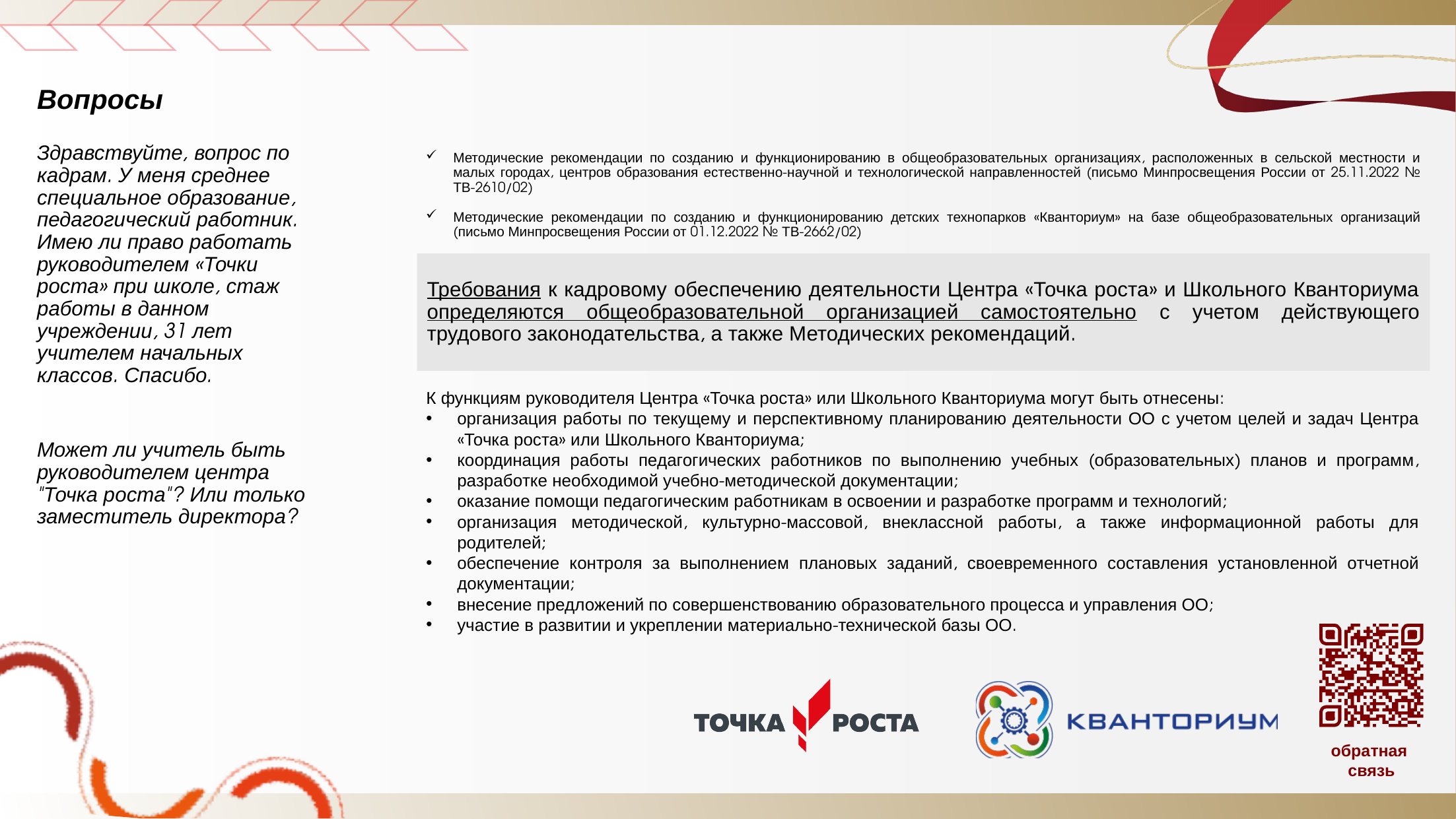

Вопросы
Методические рекомендации по созданию и функционированию в общеобразовательных организациях, расположенных в сельской местности и малых городах, центров образования естественно-научной и технологической направленностей (письмо Минпросвещения России от 25.11.2022 № ТВ-2610/02)
Методические рекомендации по созданию и функционированию детских технопарков «Кванториум» на базе общеобразовательных организаций (письмо Минпросвещения России от 01.12.2022 № ТВ-2662/02)
Здравствуйте, вопрос по кадрам. У меня среднее специальное образование, педагогический работник. Имею ли право работать  руководителем «Точки роста» при школе, стаж работы в данном учреждении, 31 лет учителем начальных классов. Спасибо.

Может ли учитель быть руководителем центра "Точка роста"? Или только заместитель директора?
Требования к кадровому обеспечению деятельности Центра «Точка роста» и Школьного Кванториума определяются общеобразовательной организацией самостоятельно с учетом действующего трудового законодательства, а также Методических рекомендаций.
К функциям руководителя Центра «Точка роста» или Школьного Кванториума могут быть отнесены:
организация работы по текущему и перспективному планированию деятельности ОО с учетом целей и задач Центра «Точка роста» или Школьного Кванториума;
координация работы педагогических работников по выполнению учебных (образовательных) планов и программ, разработке необходимой учебно-методической документации;
оказание помощи педагогическим работникам в освоении и разработке программ и технологий;
организация методической, культурно-массовой, внеклассной работы, а также информационной работы для родителей;
обеспечение контроля за выполнением плановых заданий, своевременного составления установленной отчетной документации;
внесение предложений по совершенствованию образовательного процесса и управления ОО;
участие в развитии и укреплении материально-технической базы ОО.